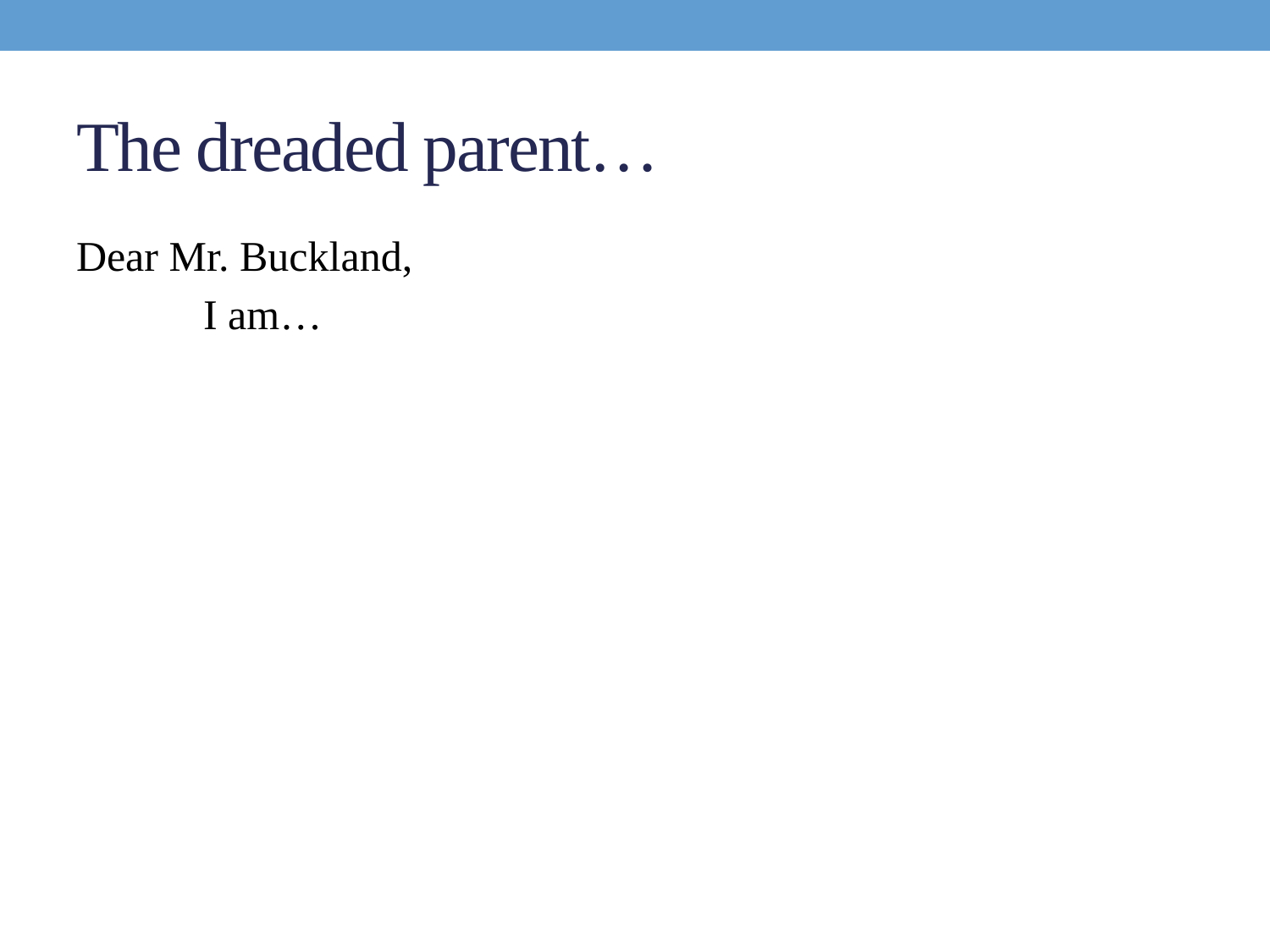

# The dreaded parent…
Dear Mr. Buckland,
	I am…